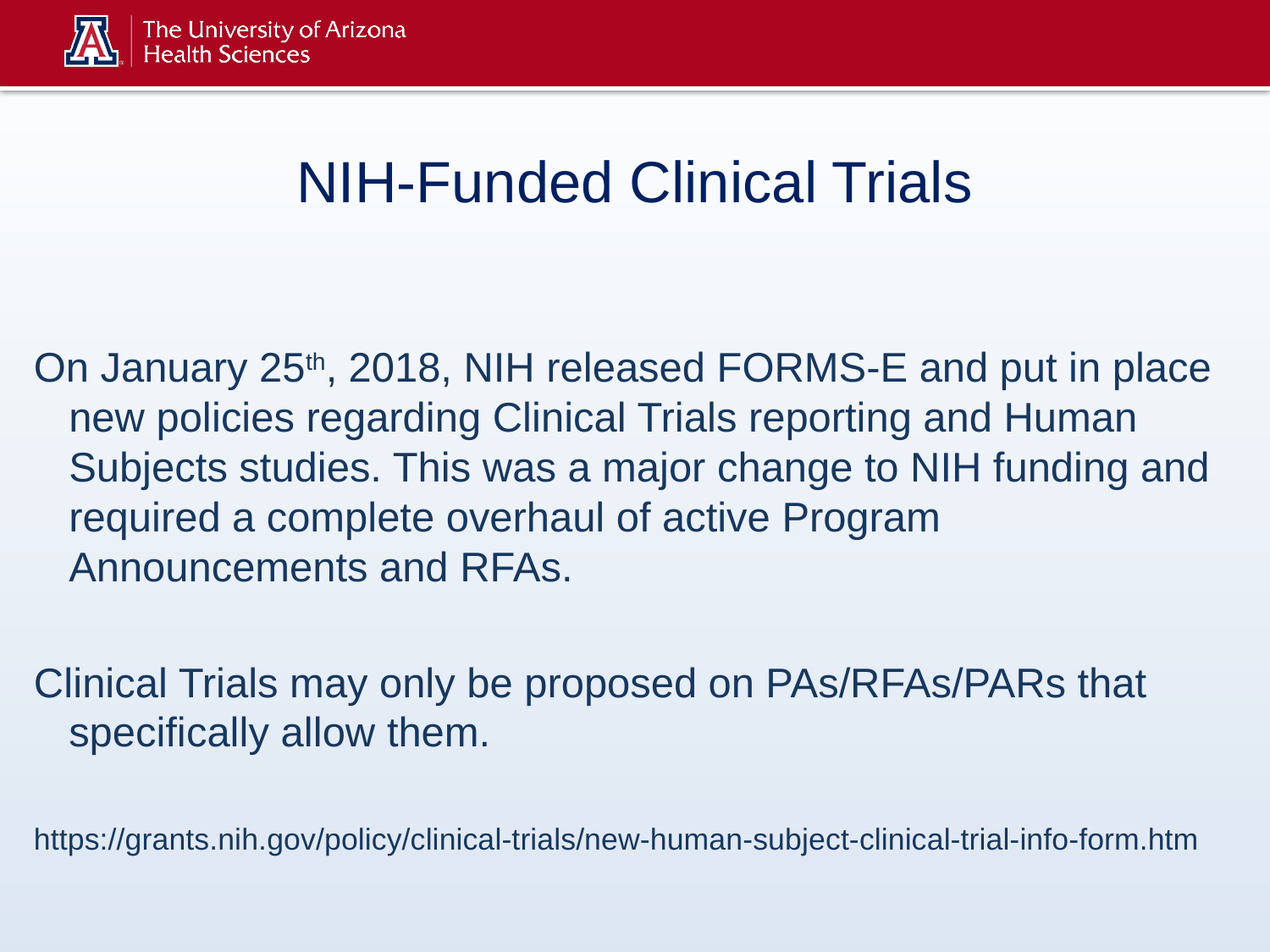

# NIH-Funded Clinical Trials

On January 25th, 2018, NIH released FORMS-E and put in place new policies regarding Clinical Trials reporting and Human Subjects studies. This was a major change to NIH funding and required a complete overhaul of active Program Announcements and RFAs.

Clinical Trials may only be proposed on PAs/RFAs/PARs that specifically allow them.

https://grants.nih.gov/policy/clinical-trials/new-human-subject-clinical-trial-info-form.htm